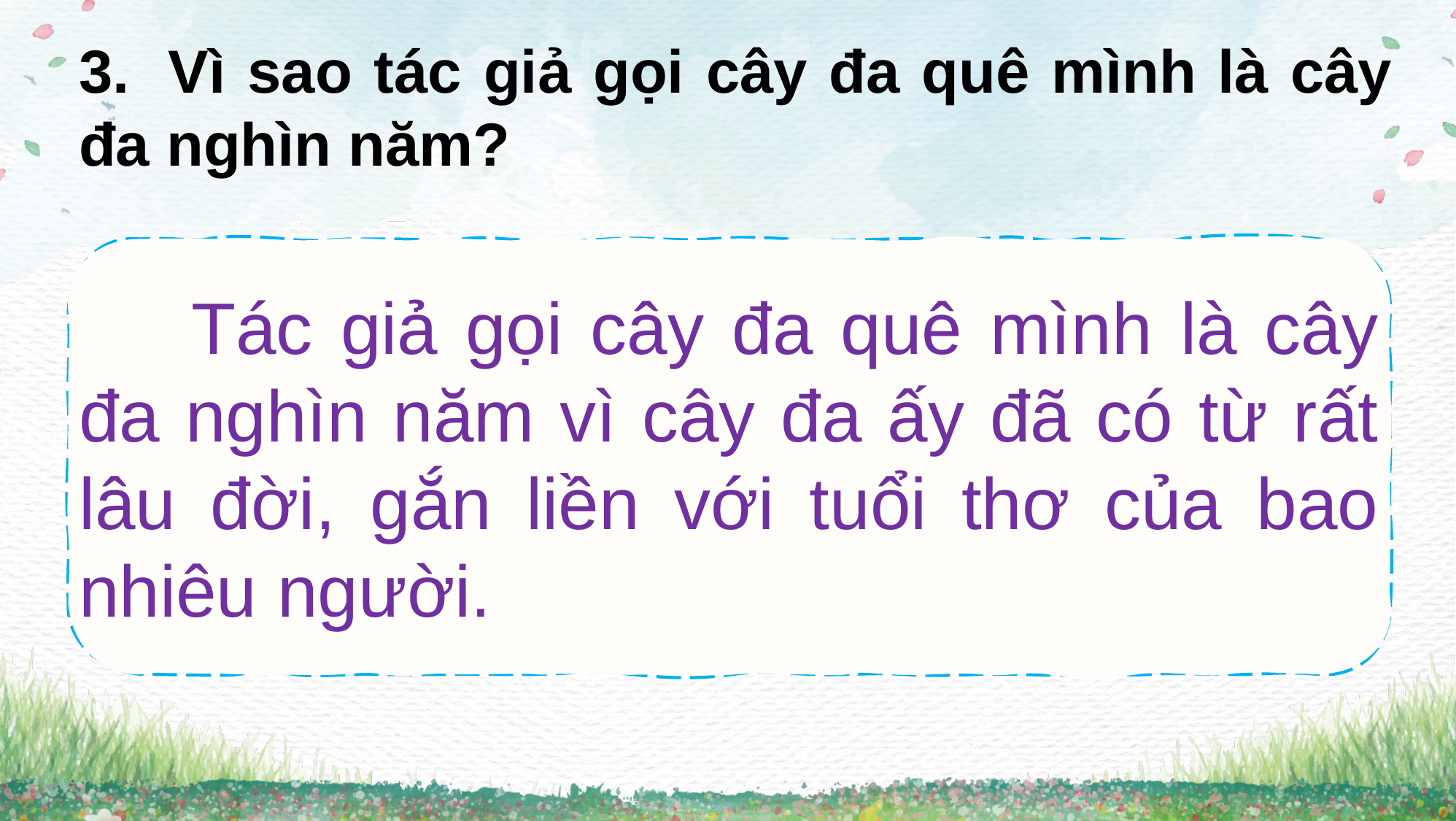

3.  Vì sao tác giả gọi cây đa quê mình là cây đa nghìn năm?
    Tác giả gọi cây đa quê mình là cây đa nghìn năm vì cây đa ấy đã có từ rất lâu đời, gắn liền với tuổi thơ của bao nhiêu người.